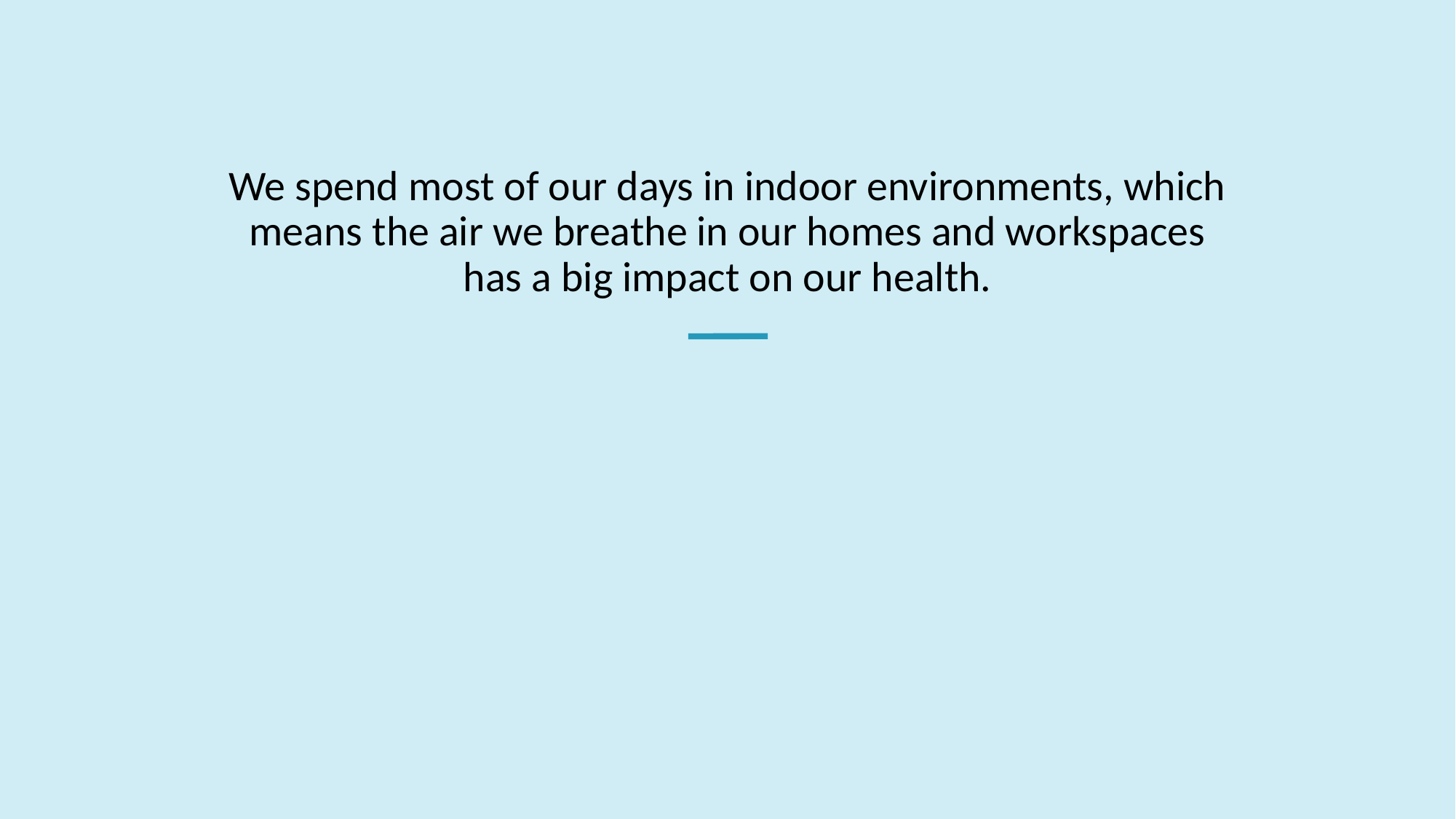

# We spend most of our days in indoor environments, which means the air we breathe in our homes and workspaces has a big impact on our health.